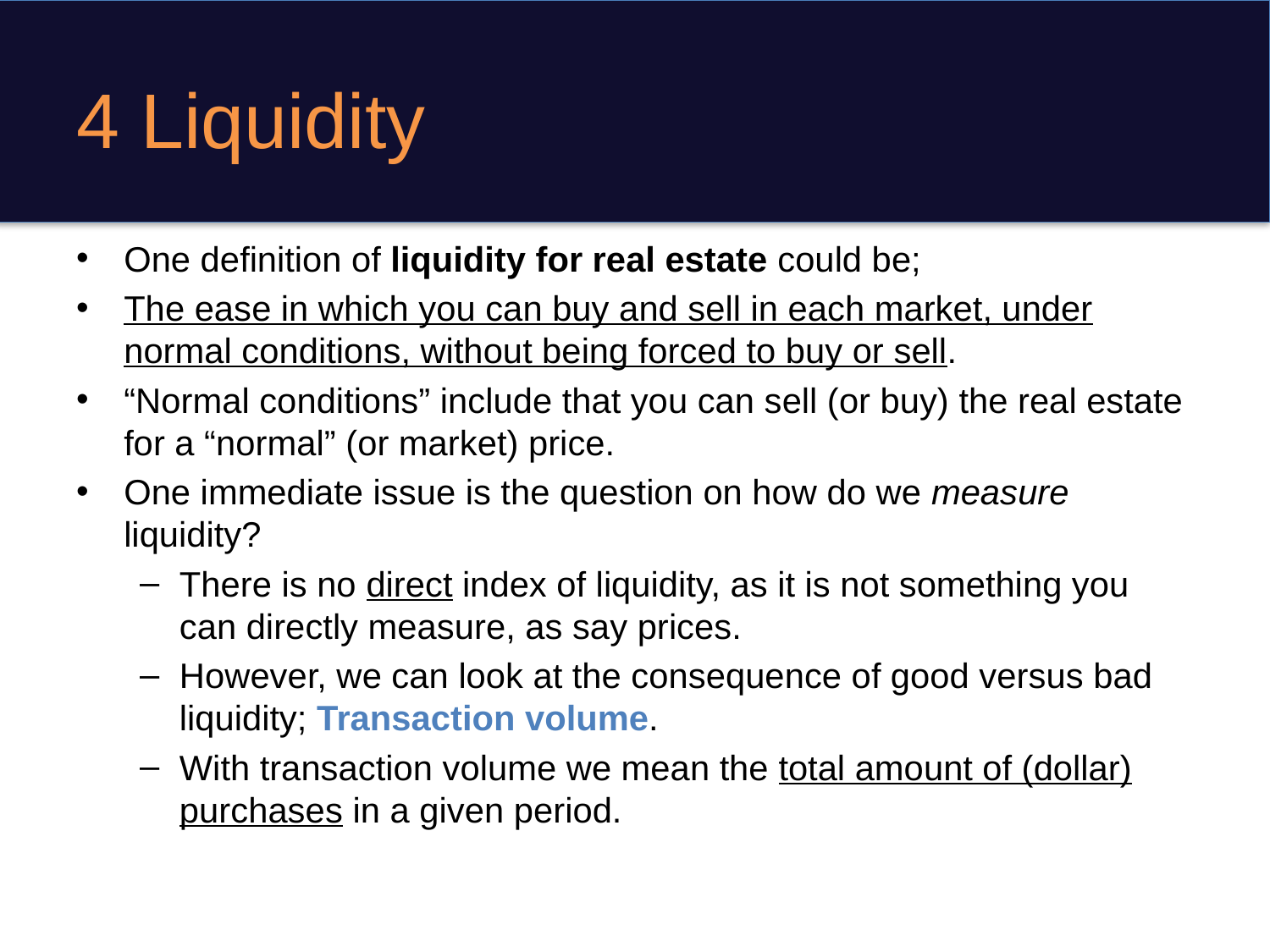

# 4 Liquidity
One definition of liquidity for real estate could be;
The ease in which you can buy and sell in each market, under normal conditions, without being forced to buy or sell.
“Normal conditions” include that you can sell (or buy) the real estate for a “normal” (or market) price.
One immediate issue is the question on how do we measure liquidity?
There is no direct index of liquidity, as it is not something you can directly measure, as say prices.
However, we can look at the consequence of good versus bad liquidity; Transaction volume.
With transaction volume we mean the total amount of (dollar) purchases in a given period.